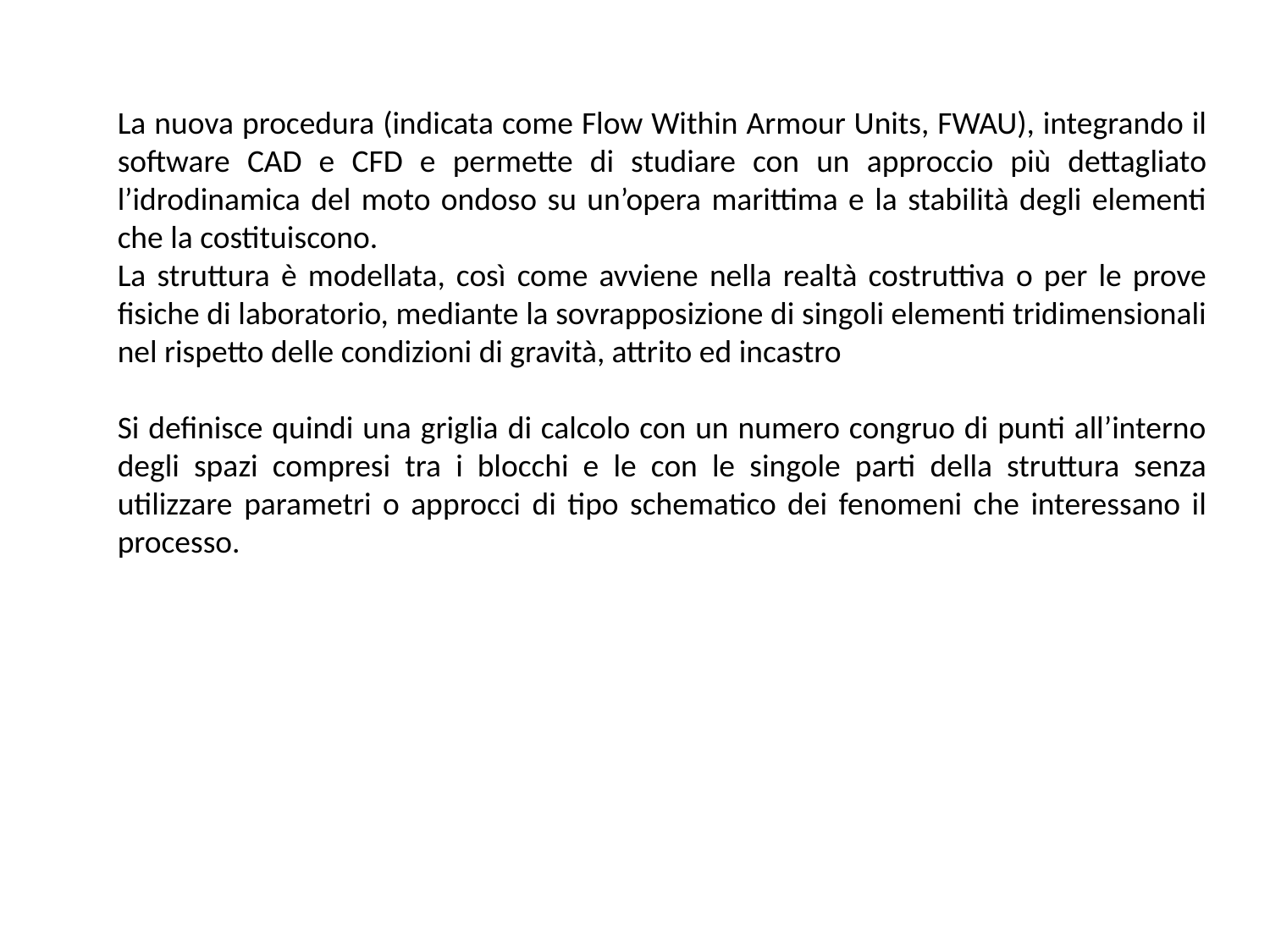

La nuova procedura (indicata come Flow Within Armour Units, FWAU), integrando il software CAD e CFD e permette di studiare con un approccio più dettagliato l’idrodinamica del moto ondoso su un’opera marittima e la stabilità degli elementi che la costituiscono.
La struttura è modellata, così come avviene nella realtà costruttiva o per le prove fisiche di laboratorio, mediante la sovrapposizione di singoli elementi tridimensionali nel rispetto delle condizioni di gravità, attrito ed incastro

Si definisce quindi una griglia di calcolo con un numero congruo di punti all’interno degli spazi compresi tra i blocchi e le con le singole parti della struttura senza utilizzare parametri o approcci di tipo schematico dei fenomeni che interessano il processo.